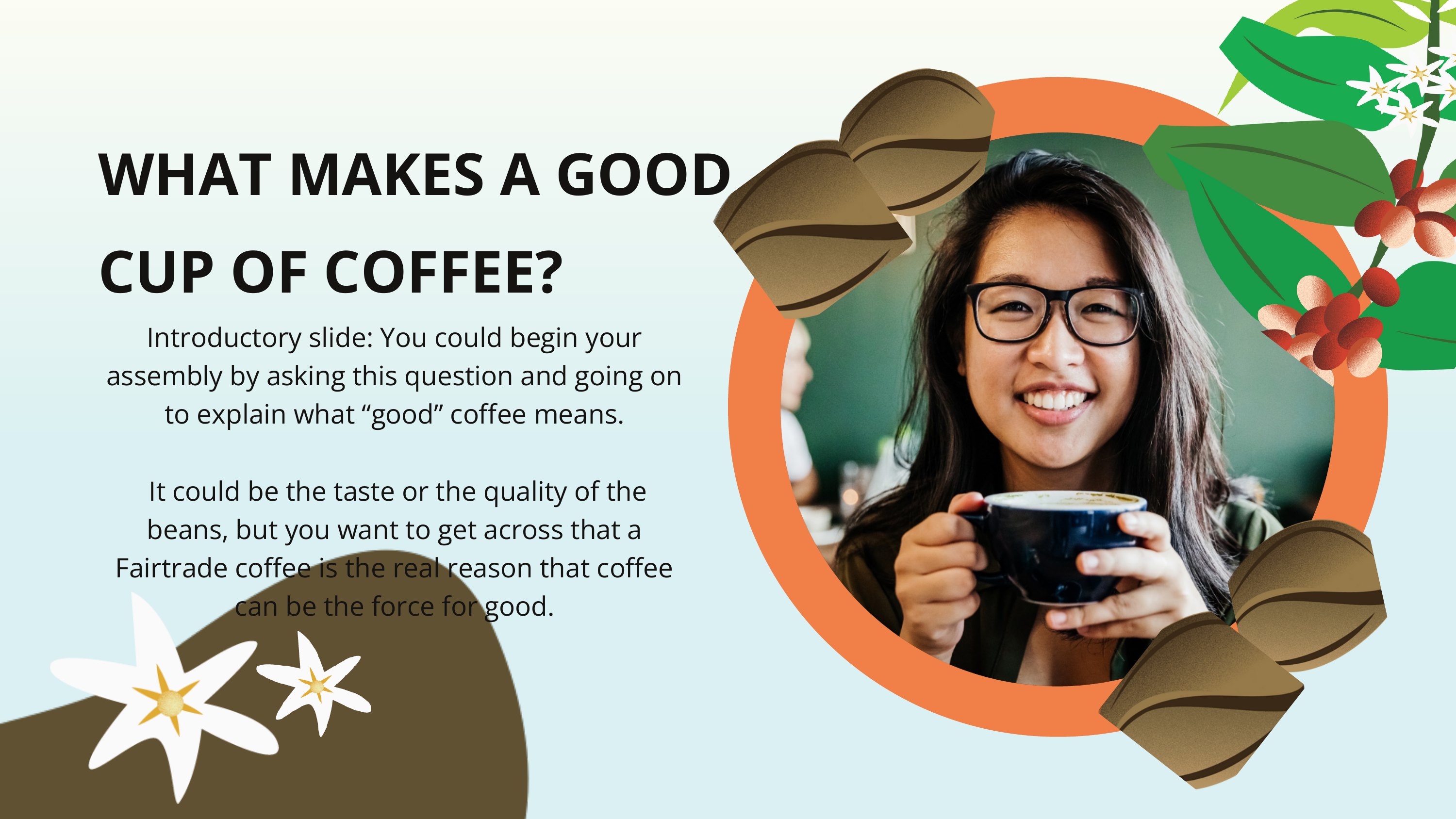

WHAT MAKES A GOOD CUP OF COFFEE?

Introductory slide: You could begin your assembly by asking this question and going on to explain what “good” coffee means.

 It could be the taste or the quality of the beans, but you want to get across that a Fairtrade coffee is the real reason that coffee can be the force for good.